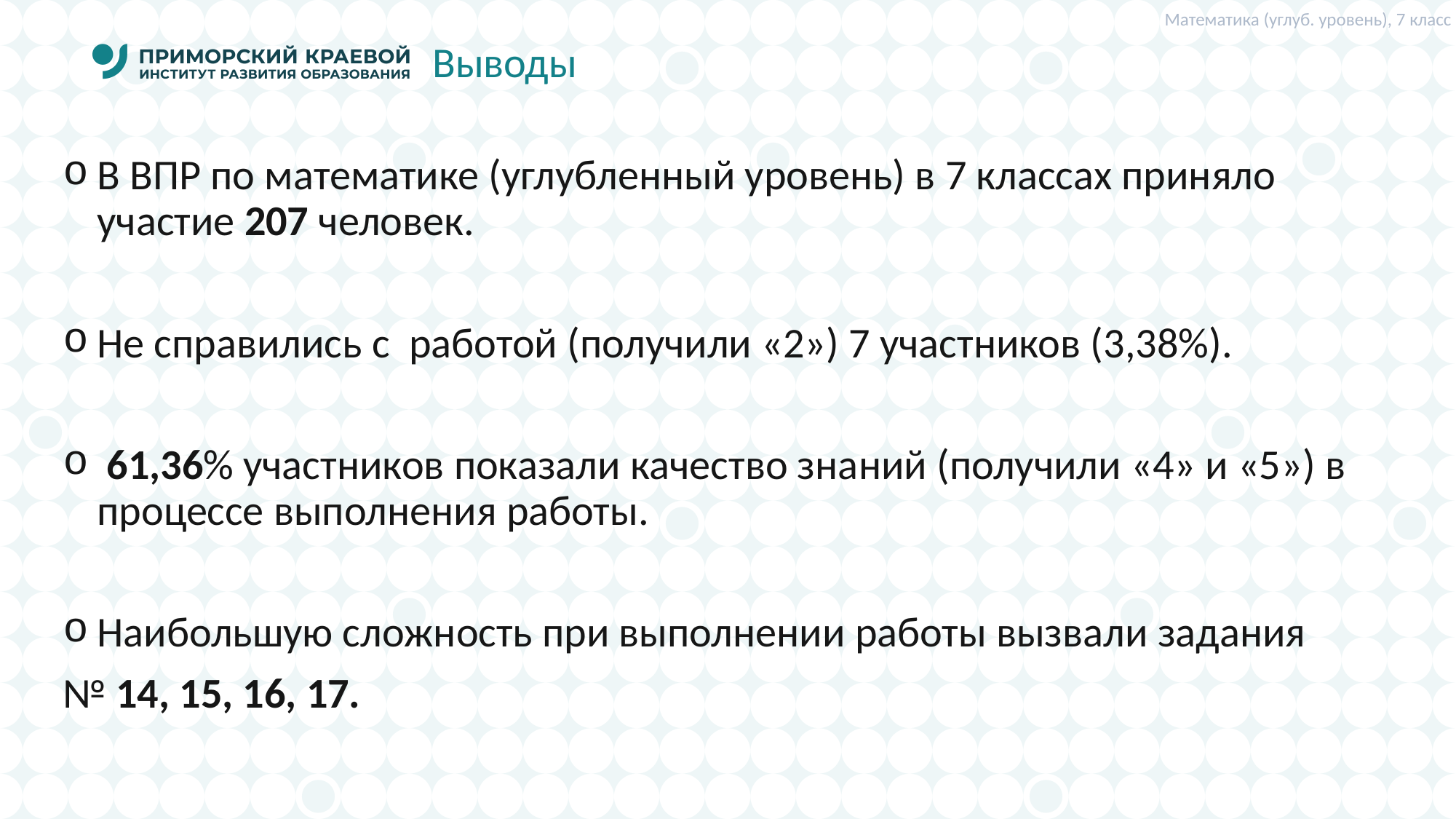

Математика (углуб. уровень), 7 класс
# Выводы
В ВПР по математике (углубленный уровень) в 7 классах приняло участие 207 человек.

Не справились с  работой (получили «2») 7 участников (3,38%).

 61,36% участников показали качество знаний (получили «4» и «5») в  процессе выполнения работы.

Наибольшую сложность при выполнении работы вызвали задания
№ 14, 15, 16, 17.